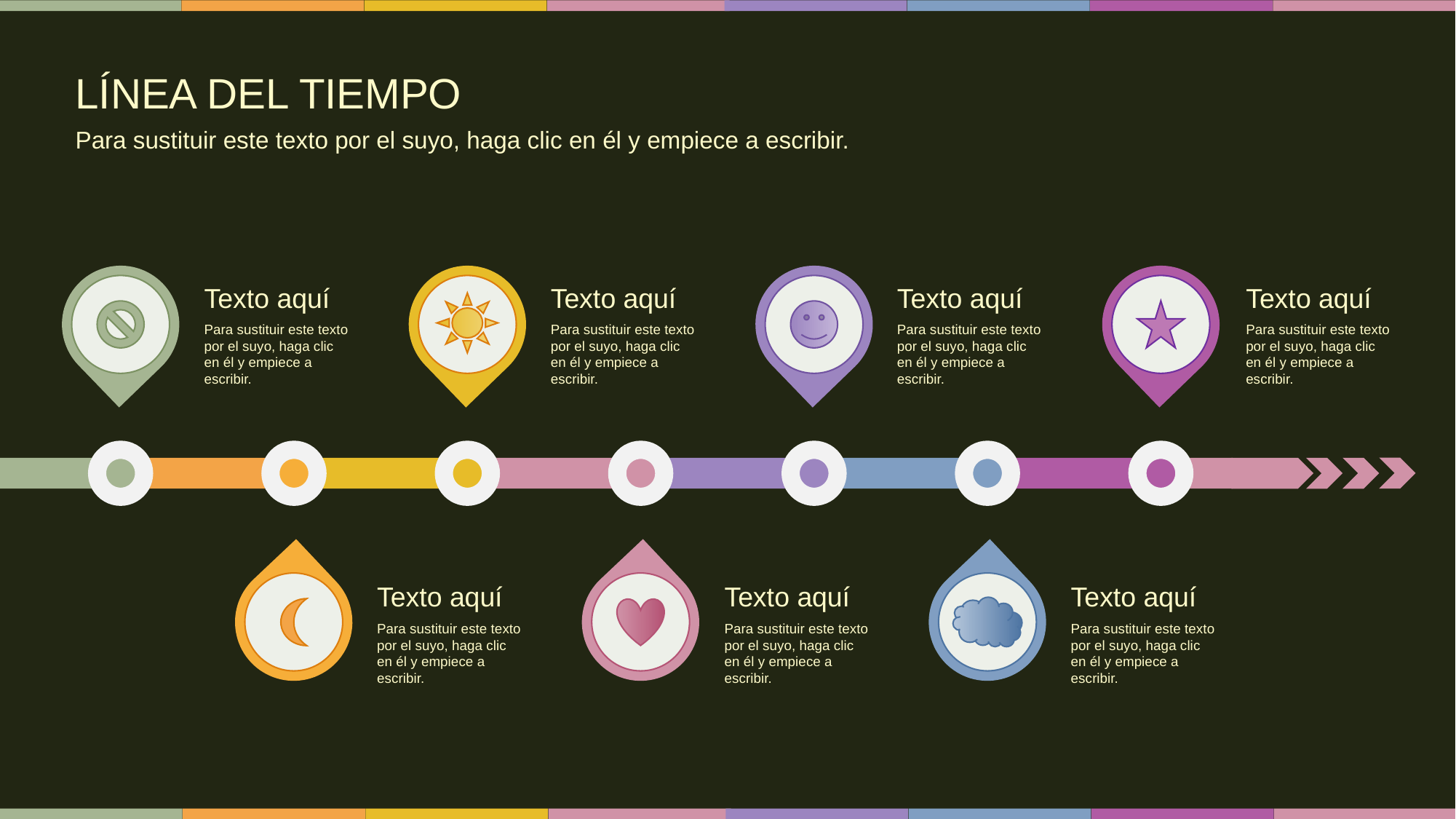

LÍNEA DEL TIEMPO
Para sustituir este texto por el suyo, haga clic en él y empiece a escribir.

Texto aquí
Para sustituir este texto por el suyo, haga clic en él y empiece a escribir.

Texto aquí
Para sustituir este texto por el suyo, haga clic en él y empiece a escribir.

Texto aquí
Para sustituir este texto por el suyo, haga clic en él y empiece a escribir.

Texto aquí
Para sustituir este texto por el suyo, haga clic en él y empiece a escribir.

Texto aquí
Para sustituir este texto por el suyo, haga clic en él y empiece a escribir.
Texto aquí
Para sustituir este texto por el suyo, haga clic en él y empiece a escribir.
Texto aquí
Para sustituir este texto por el suyo, haga clic en él y empiece a escribir.